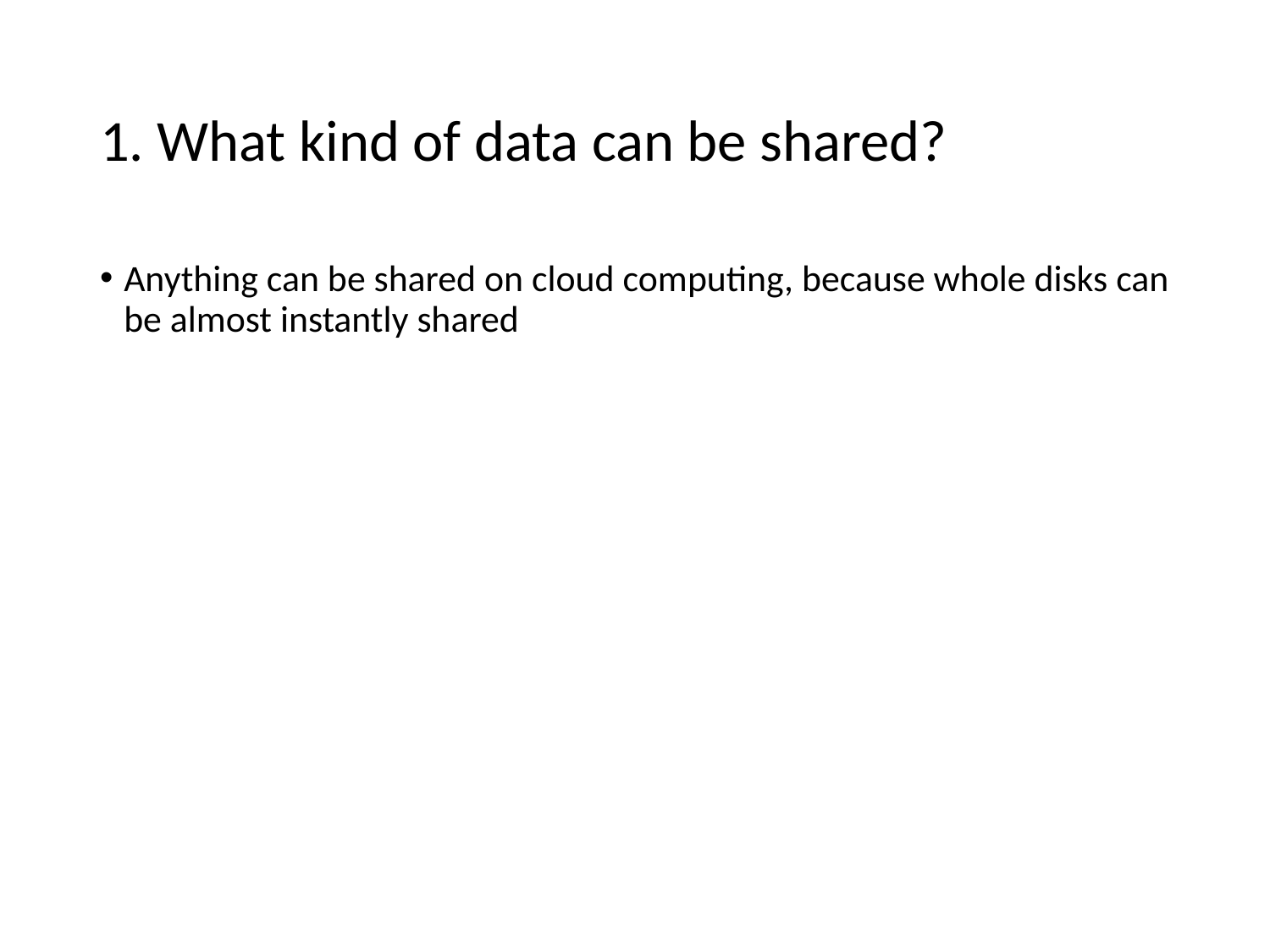

# 1. What kind of data can be shared?
Anything can be shared on cloud computing, because whole disks can be almost instantly shared